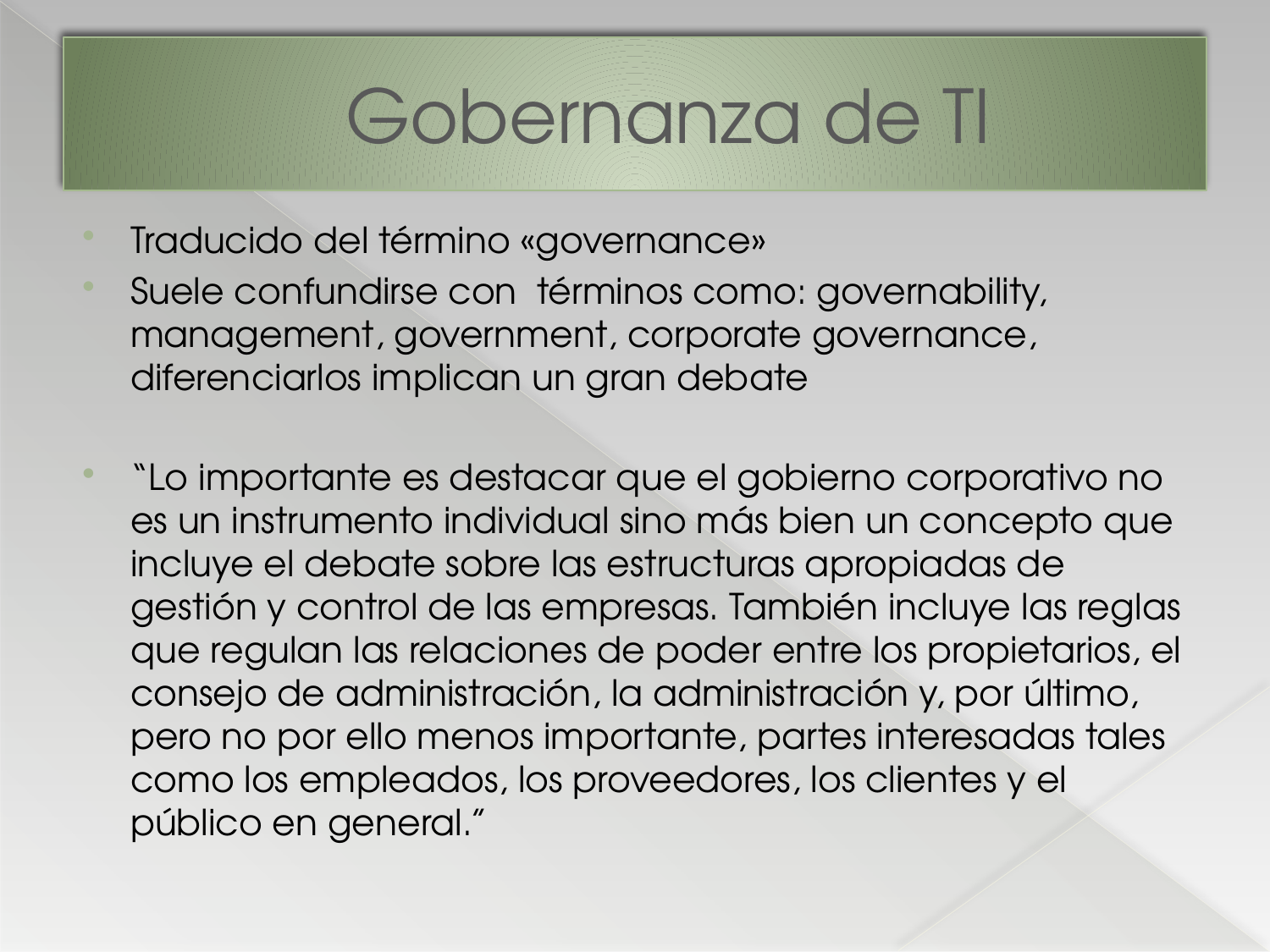

# Gobernanza de TI
Traducido del término «governance»
Suele confundirse con  términos como: governability, management, government, corporate governance,  diferenciarlos implican un gran debate

“Lo importante es destacar que el gobierno corporativo no es un instrumento individual sino más bien un concepto que incluye el debate sobre las estructuras apropiadas de gestión y control de las empresas. También incluye las reglas que regulan las relaciones de poder entre los propietarios, el consejo de administración, la administración y, por último, pero no por ello menos importante, partes interesadas tales como los empleados, los proveedores, los clientes y el público en general.”